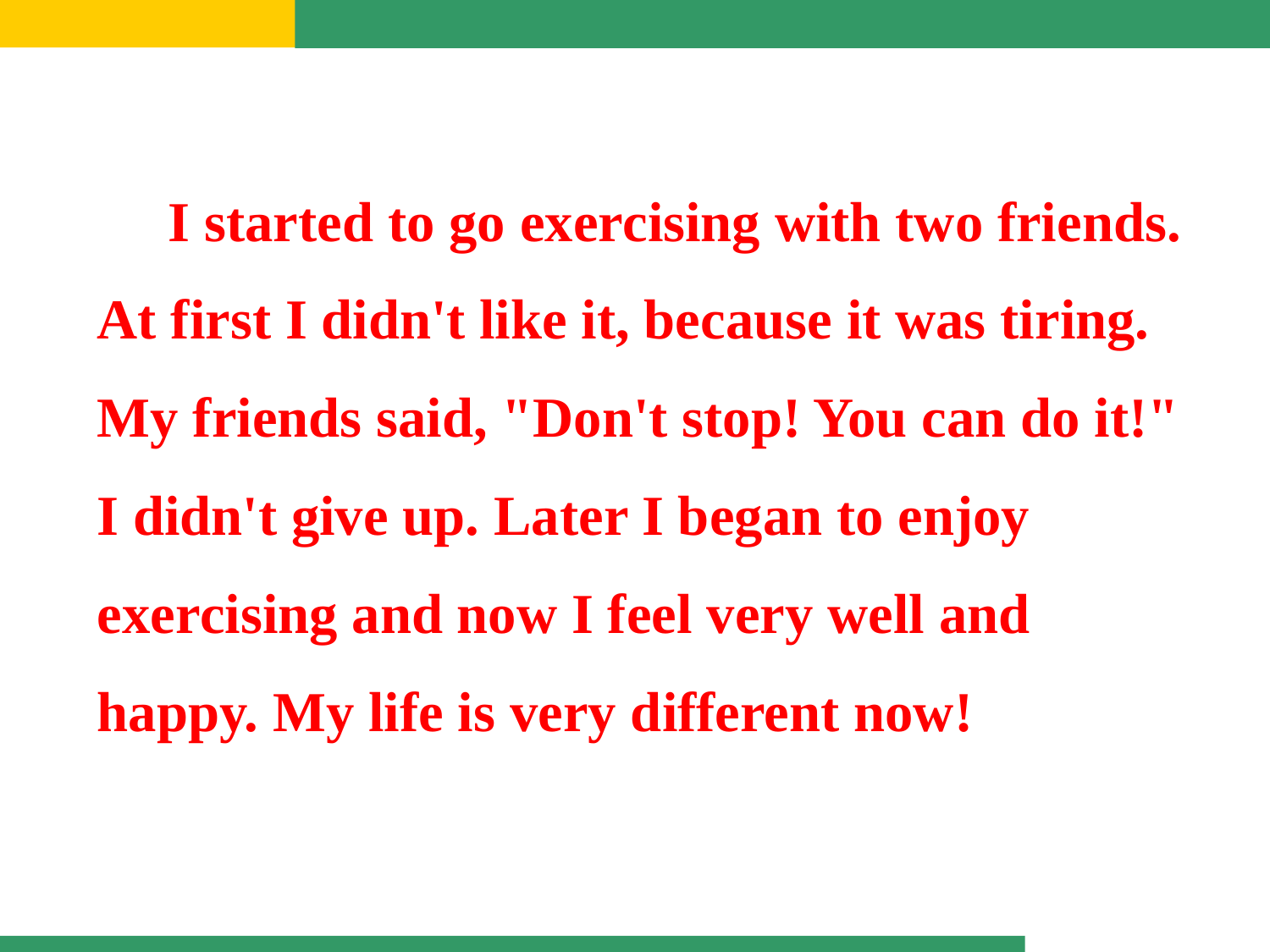

I started to go exercising with two friends. At first I didn't like it, because it was tiring. My friends said, "Don't stop! You can do it!" I didn't give up. Later I began to enjoy exercising and now I feel very well and happy. My life is very different now!